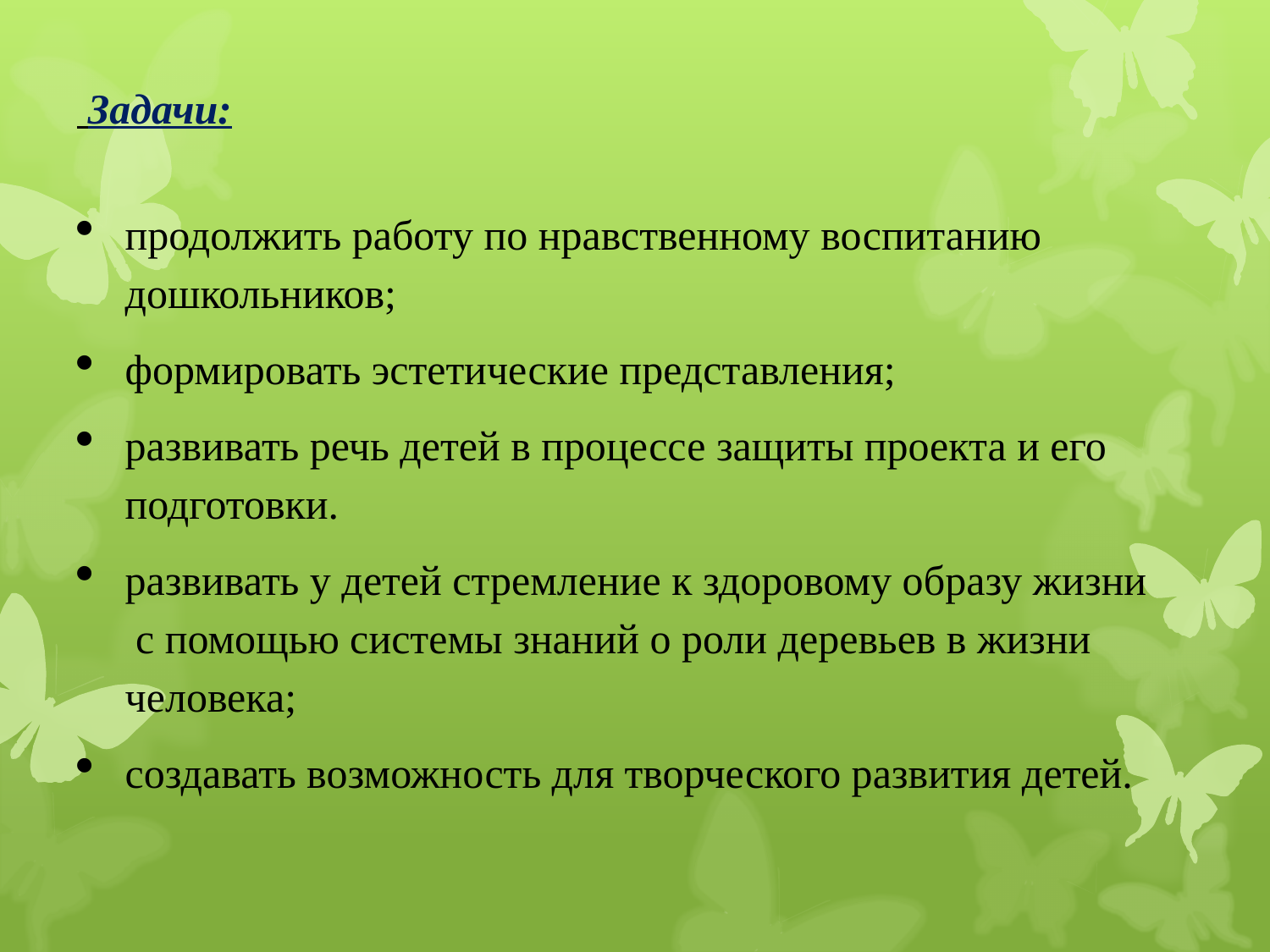

Задачи:
продолжить работу по нравственному воспитанию дошкольников;
формировать эстетические представления;
развивать речь детей в процессе защиты проекта и его подготовки.
развивать у детей стремление к здоровому образу жизни  с помощью системы знаний о роли деревьев в жизни человека;
создавать возможность для творческого развития детей.